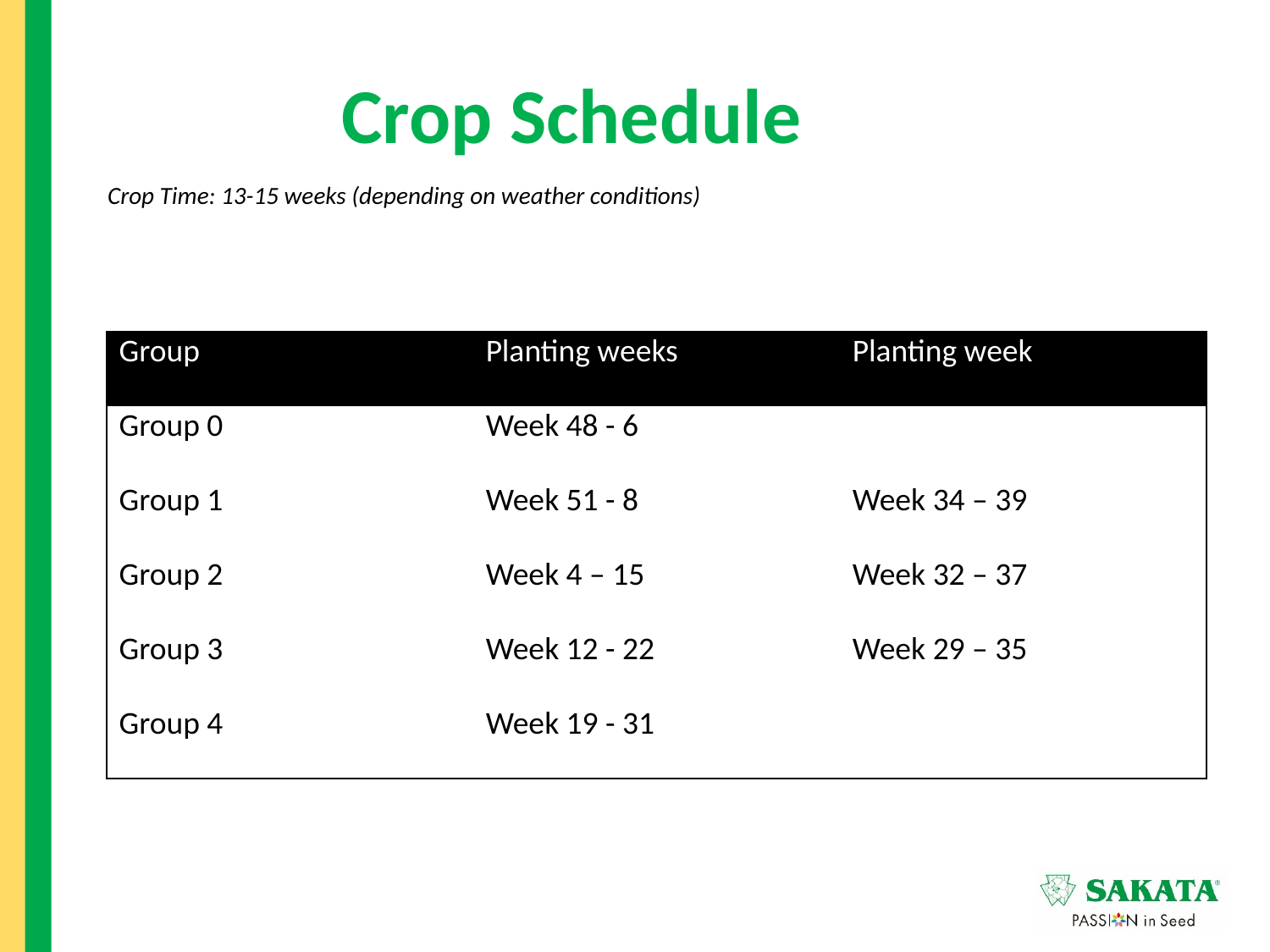

Crop Schedule
Crop Time: 13-15 weeks (depending on weather conditions)

| Group | Planting weeks | Planting week |
| --- | --- | --- |
| Group 0 | Week 48 - 6 |  |
| Group 1 | Week 51 - 8 | Week 34 – 39 |
| Group 2 | Week 4 – 15 | Week 32 – 37 |
| Group 3 | Week 12 - 22 | Week 29 – 35 |
| Group 4 | Week 19 - 31 |  |